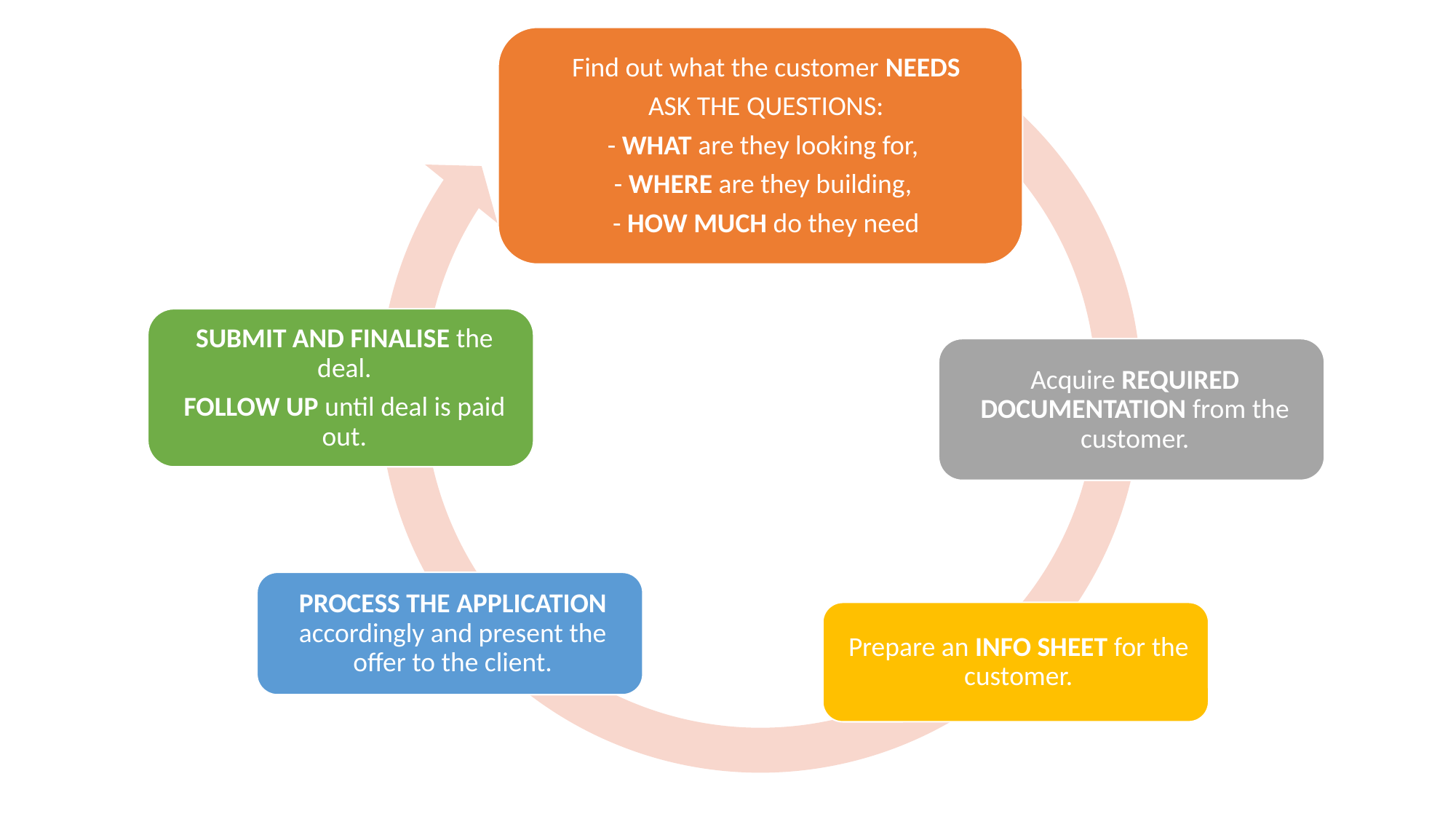

Find out what the customer NEEDS
ASK THE QUESTIONS:
- WHAT are they looking for,
- WHERE are they building,
- HOW MUCH do they need
Acquire REQUIRED DOCUMENTATION from the customer.
Prepare an INFO SHEET for the customer.
PROCESS THE APPLICATION accordingly and present the offer to the client.
SUBMIT AND FINALISE the deal.
FOLLOW UP until deal is paid out.